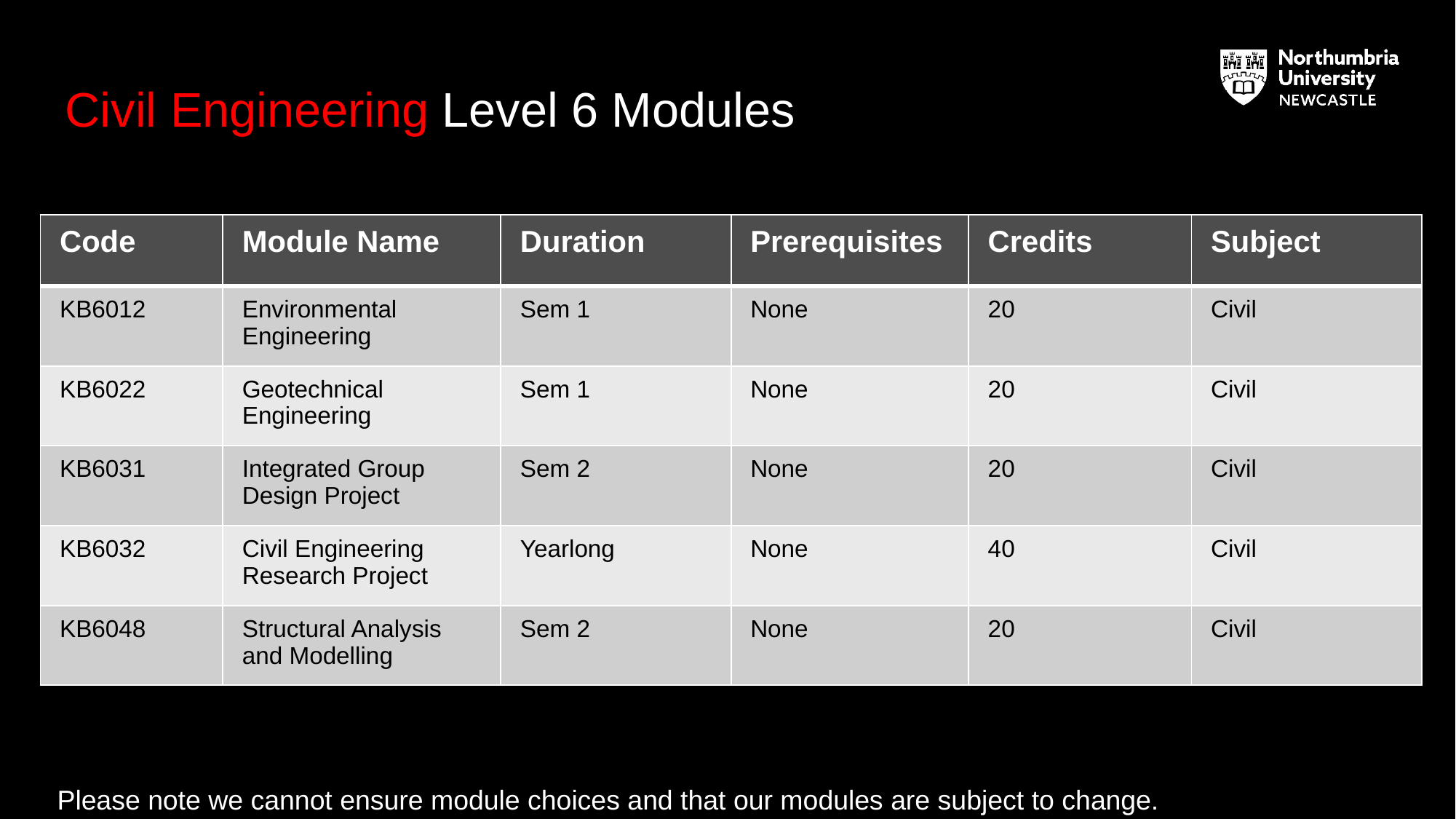

# Civil Engineering Level 6 Modules
| Code | Module Name | Duration | Prerequisites | Credits | Subject |
| --- | --- | --- | --- | --- | --- |
| KB6012 | Environmental Engineering | Sem 1 | None | 20 | Civil |
| KB6022 | Geotechnical Engineering | Sem 1 | None | 20 | Civil |
| KB6031 | Integrated Group Design Project | Sem 2 | None | 20 | Civil |
| KB6032 | Civil Engineering Research Project | Yearlong | None | 40 | Civil |
| KB6048 | Structural Analysis and Modelling | Sem 2 | None | 20 | Civil |
Please note we cannot ensure module choices and that our modules are subject to change.